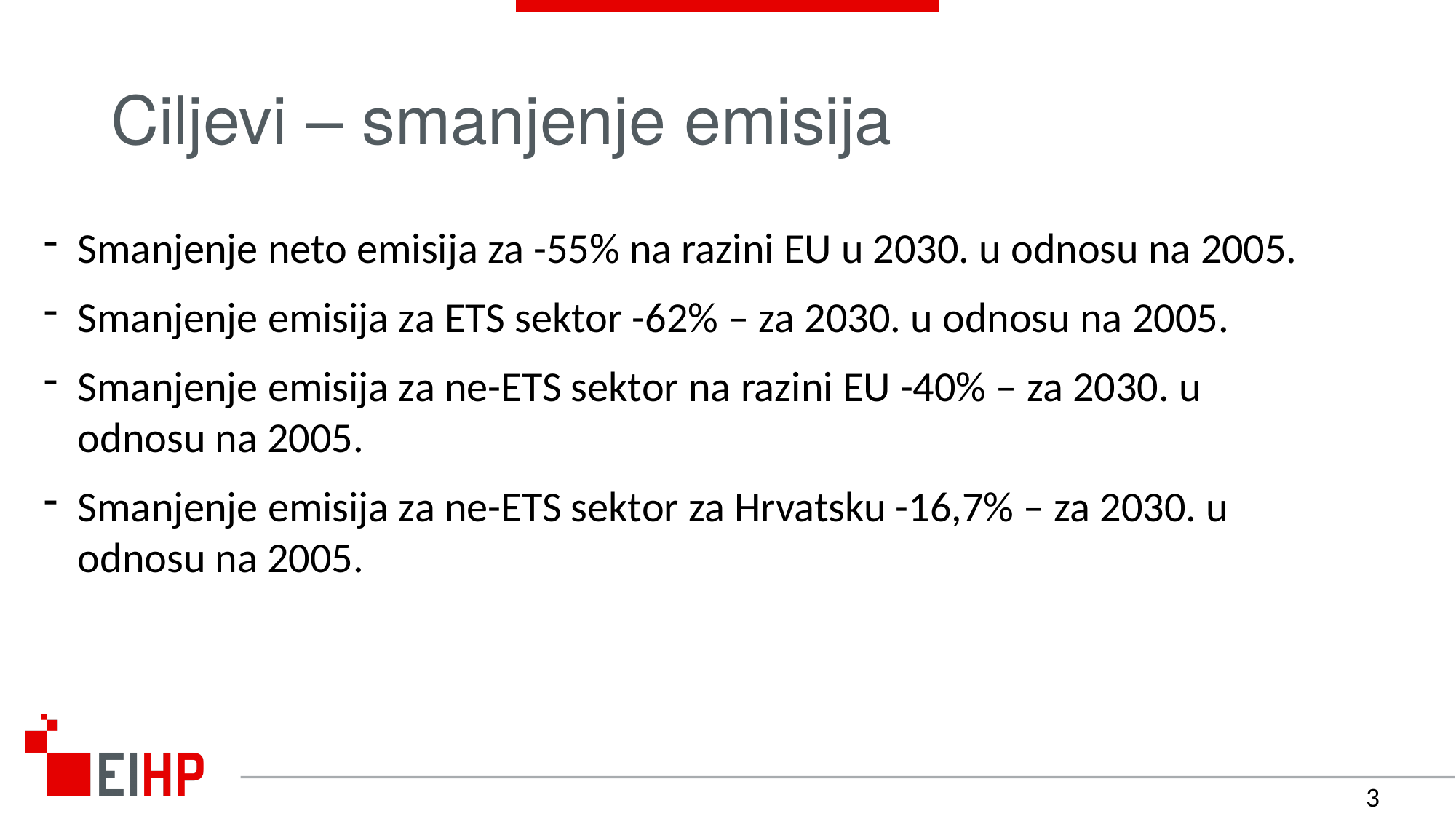

# Ciljevi – smanjenje emisija
Smanjenje neto emisija za -55% na razini EU u 2030. u odnosu na 2005.
Smanjenje emisija za ETS sektor -62% – za 2030. u odnosu na 2005.
Smanjenje emisija za ne-ETS sektor na razini EU -40% – za 2030. u odnosu na 2005.
Smanjenje emisija za ne-ETS sektor za Hrvatsku -16,7% – za 2030. u odnosu na 2005.